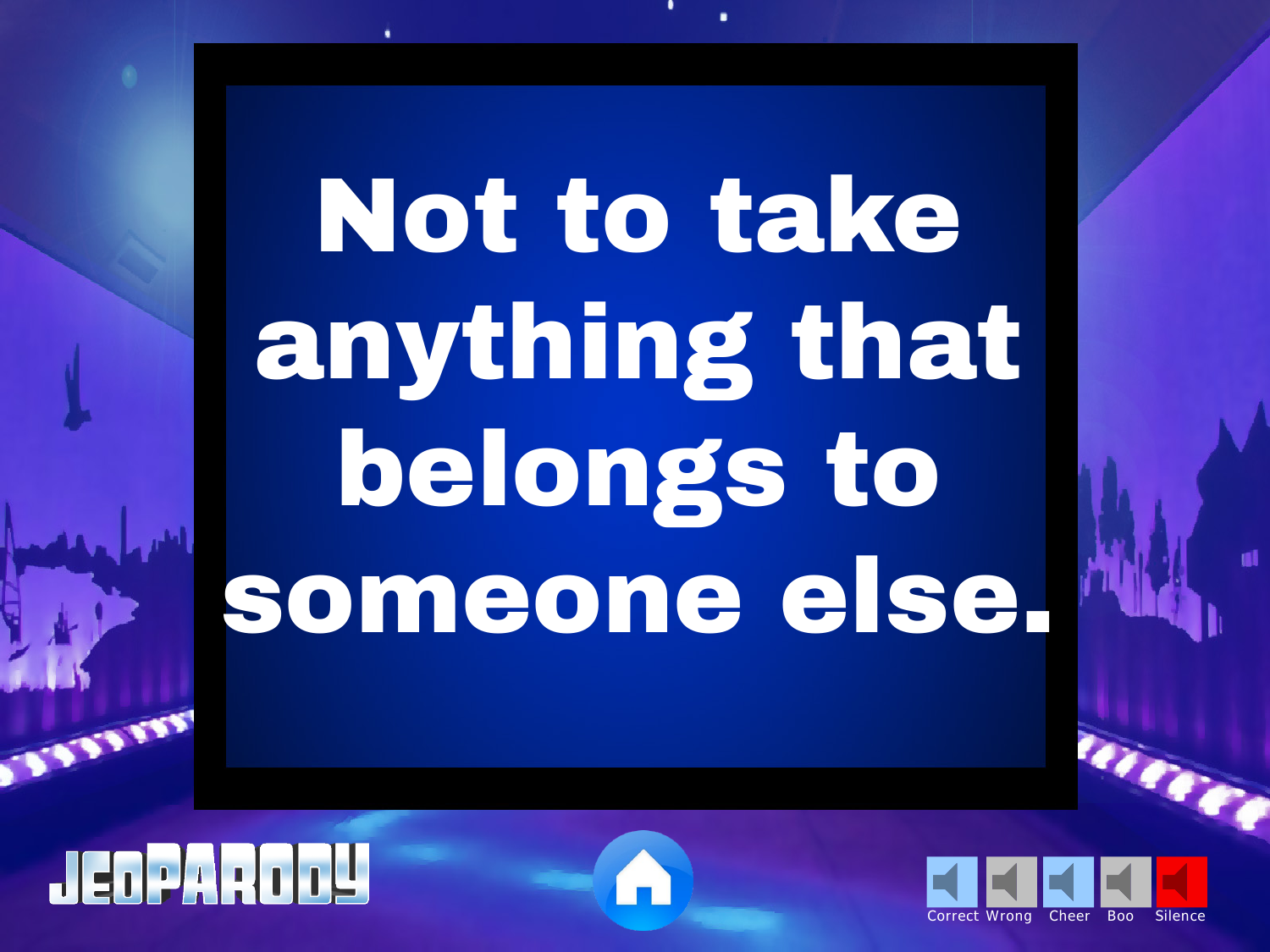

Not to take anything that belongs to someone else.